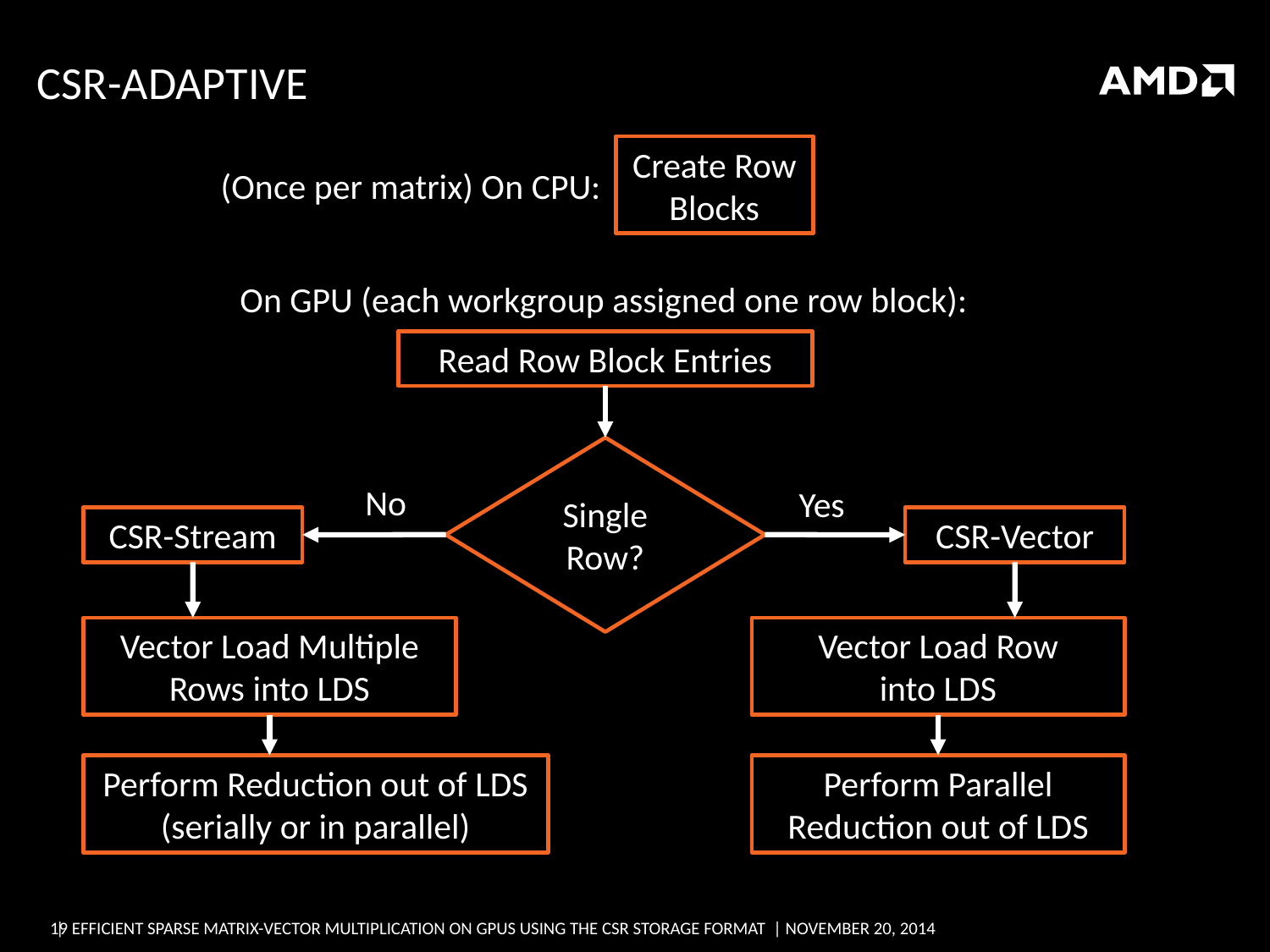

# CSR-Adaptive
Create Row Blocks
(Once per matrix) On CPU:
On GPU (each workgroup assigned one row block):
Read Row Block Entries
Single Row?
No
Yes
CSR-Stream
CSR-Vector
Vector Load Multiple Rows into LDS
Vector Load Row
into LDS
Perform Reduction out of LDS
(serially or in parallel)
Perform Parallel Reduction out of LDS